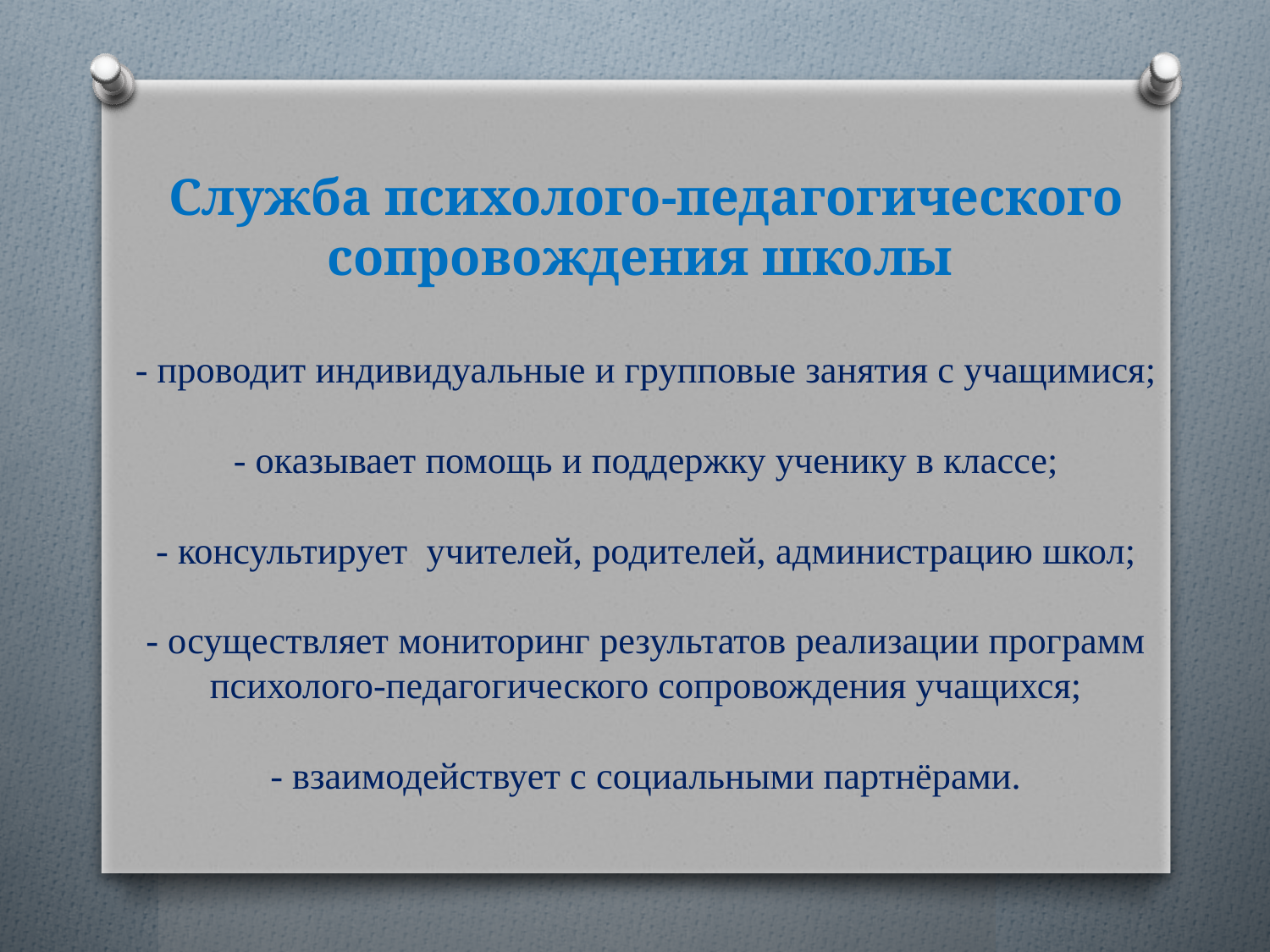

# Служба психолого-педагогического сопровождения школы - проводит индивидуальные и групповые занятия с учащимися; - оказывает помощь и поддержку ученику в классе; - консультирует  учителей, родителей, администрацию школ; - осуществляет мониторинг результатов реализации программ психолого-педагогического сопровождения учащихся; - взаимодействует с социальными партнёрами.